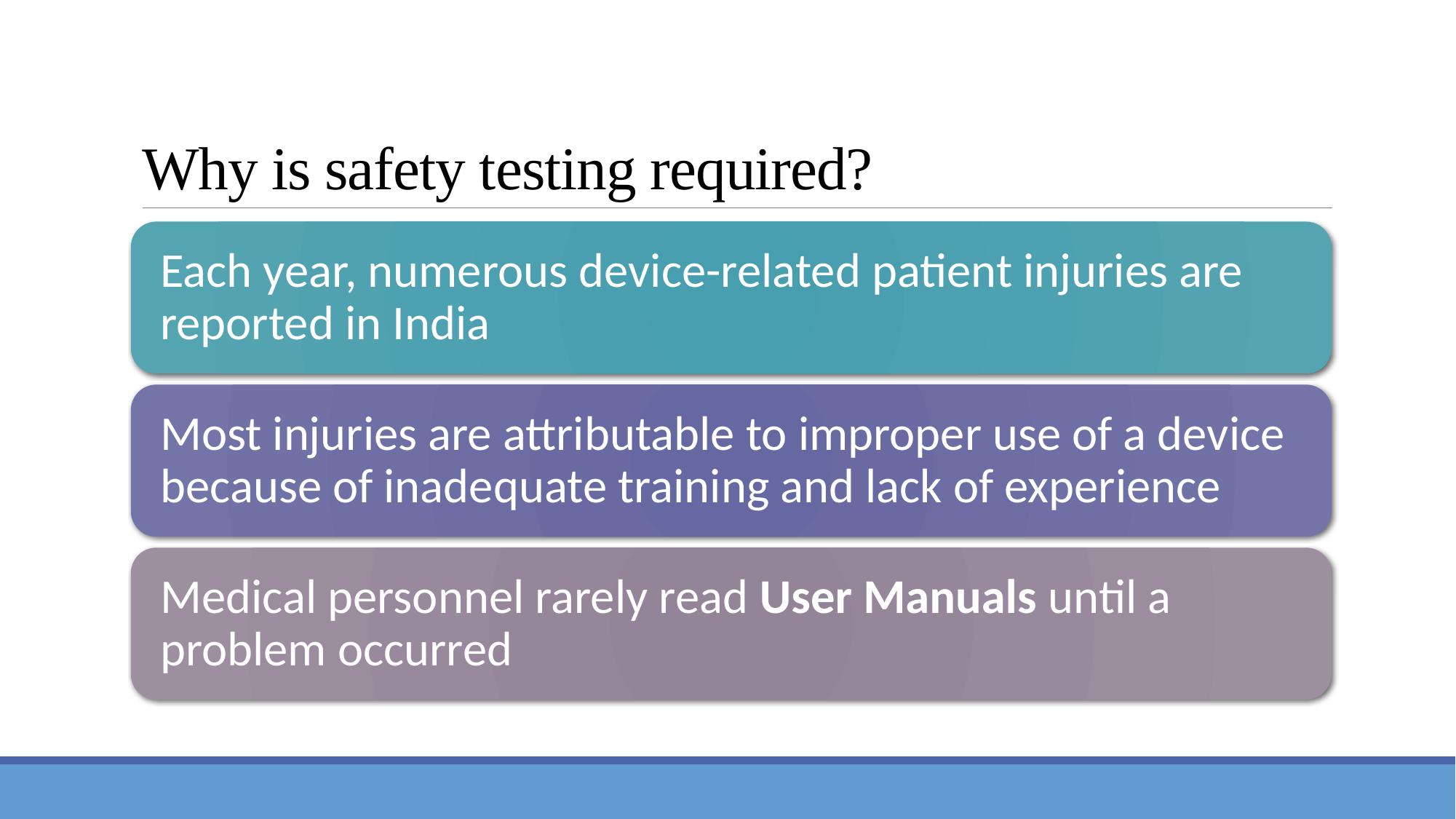

# Why is safety testing required?
Each year, numerous device-related patient injuries are reported in India
Most injuries are attributable to improper use of a device because of inadequate training and lack of experience
Medical personnel rarely read User Manuals until a problem occurred